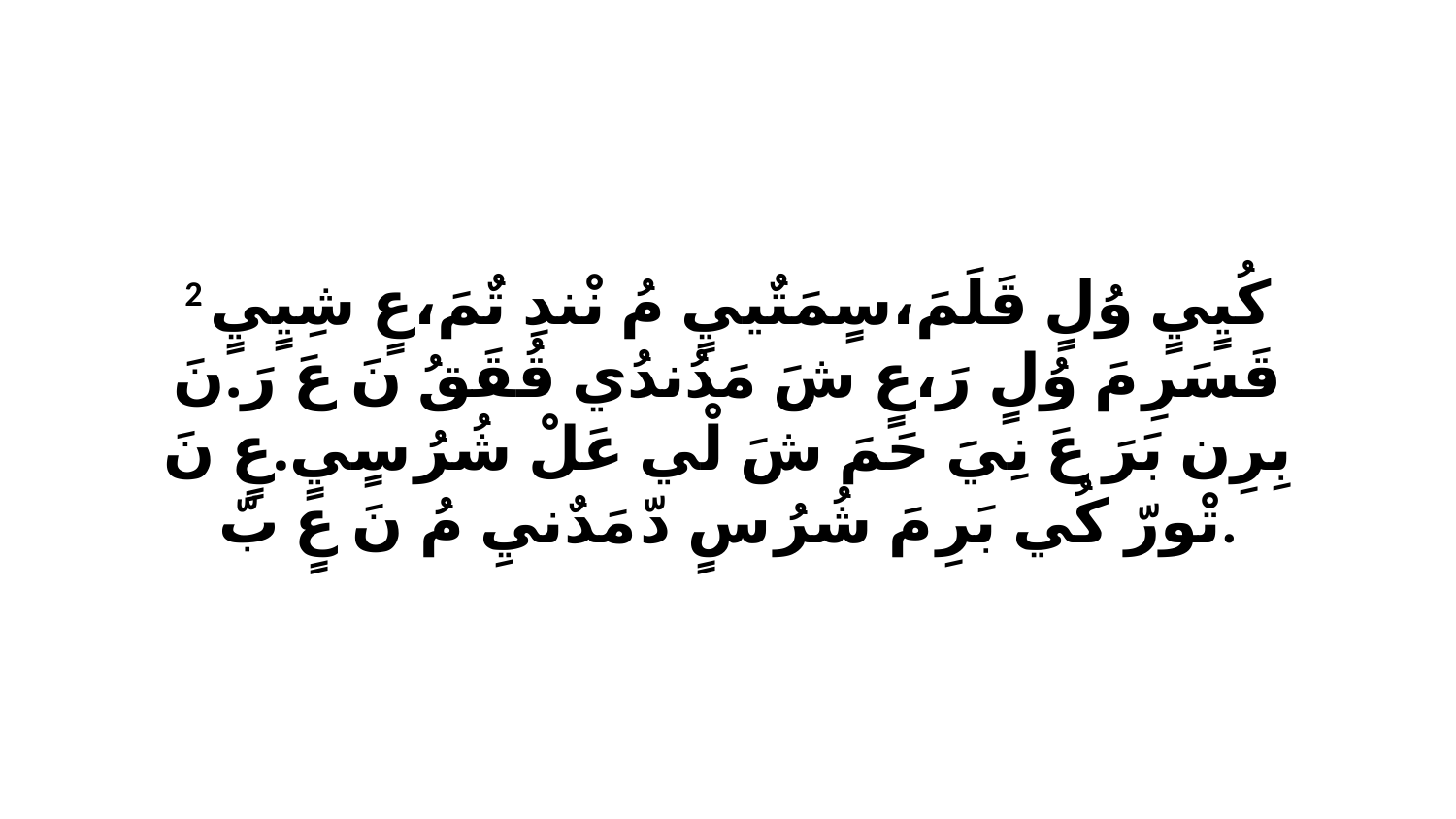

2 كُيٍيٍ وُلٍ قَلَمَ،سٍمَتٌييٍ مُ نْندِ تٌمَ،عٍ شِيٍيٍ قَسَرِ مَ وُلٍ رَ،عٍ شَ مَدُندُي قُقَقُ نَ عَ رَ.نَ بِرِن بَرَ عَ نِيَ حَمَ شَ لْي عَلْ شُرُ سٍيٍ.عٍ نَ تْورّ كُي بَرِ مَ شُرُ سٍ دّ مَدٌنيِ مُ نَ عٍ بّ.